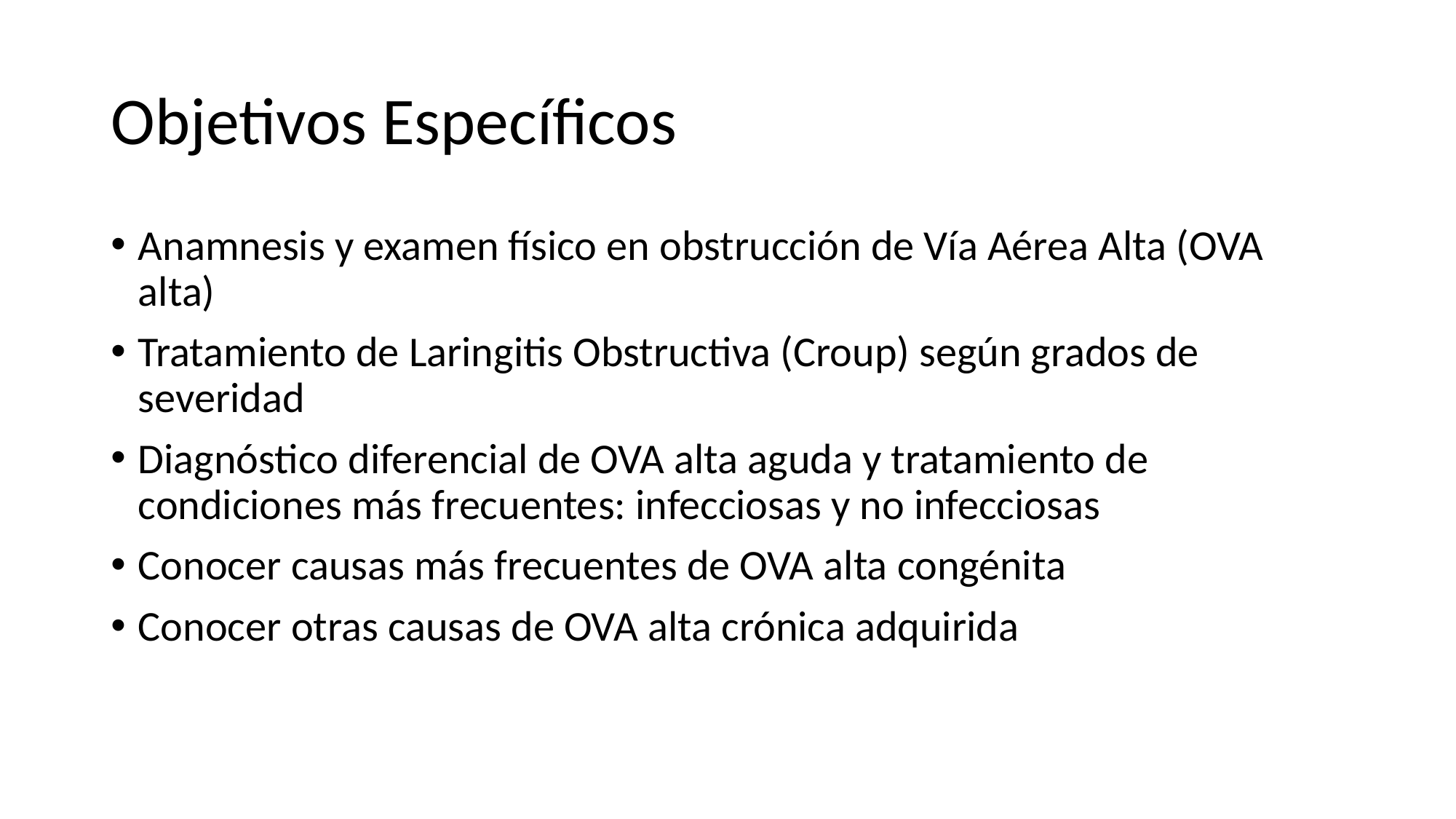

# Objetivos Específicos
Anamnesis y examen físico en obstrucción de Vía Aérea Alta (OVA alta)
Tratamiento de Laringitis Obstructiva (Croup) según grados de severidad
Diagnóstico diferencial de OVA alta aguda y tratamiento de condiciones más frecuentes: infecciosas y no infecciosas
Conocer causas más frecuentes de OVA alta congénita
Conocer otras causas de OVA alta crónica adquirida